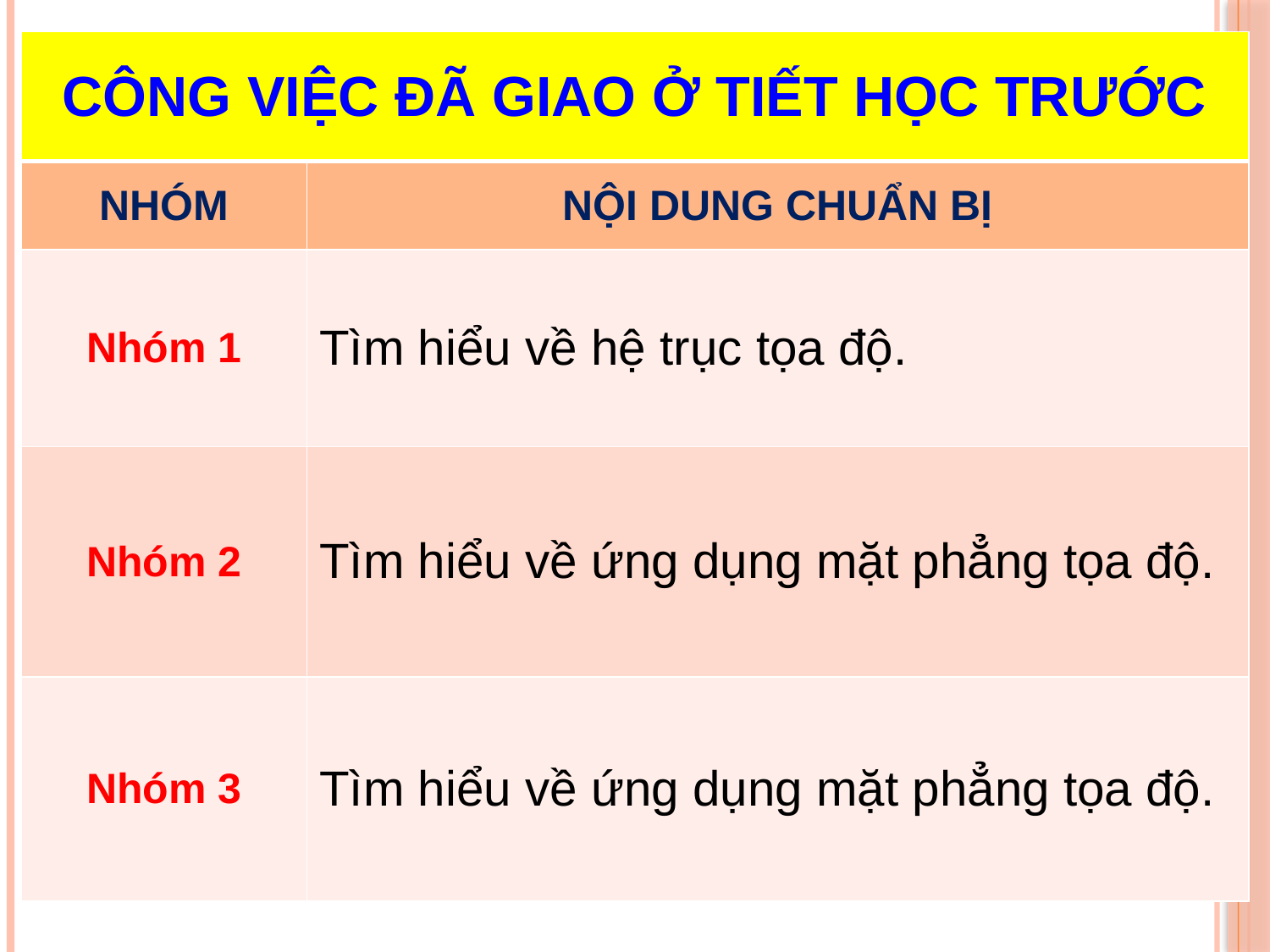

| CÔNG VIỆC ĐÃ GIAO Ở TIẾT HỌC TRƯỚC |  |
| --- | --- |
| NHÓM | NỘI DUNG CHUẨN BỊ |
| Nhóm 1 | Tìm hiểu về hệ trục tọa độ. |
| Nhóm 2 | Tìm hiểu về ứng dụng mặt phẳng tọa độ. |
| Nhóm 3 | Tìm hiểu về ứng dụng mặt phẳng tọa độ. |